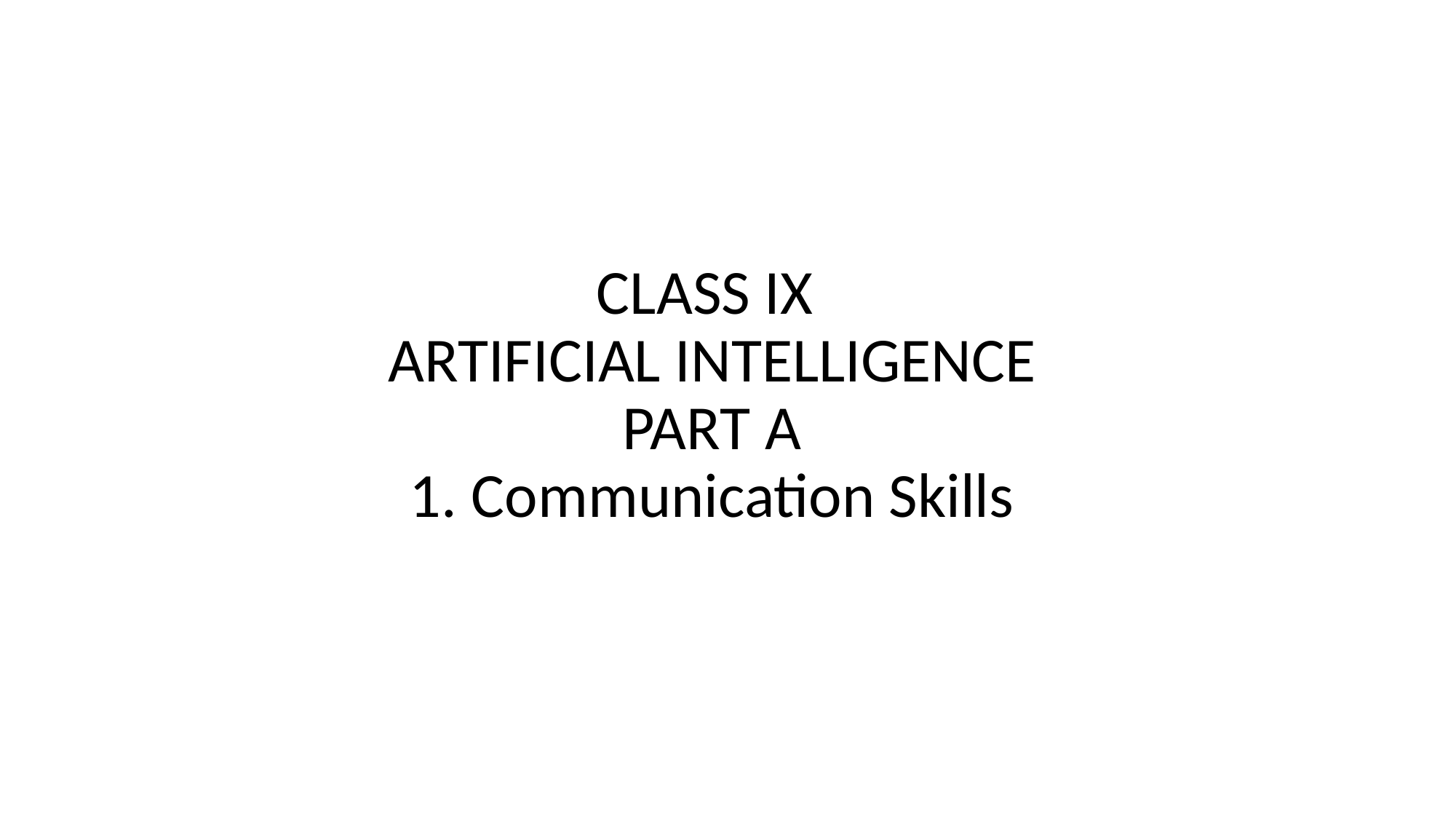

# CLASS IX ARTIFICIAL INTELLIGENCE PART A 1. Communication Skills